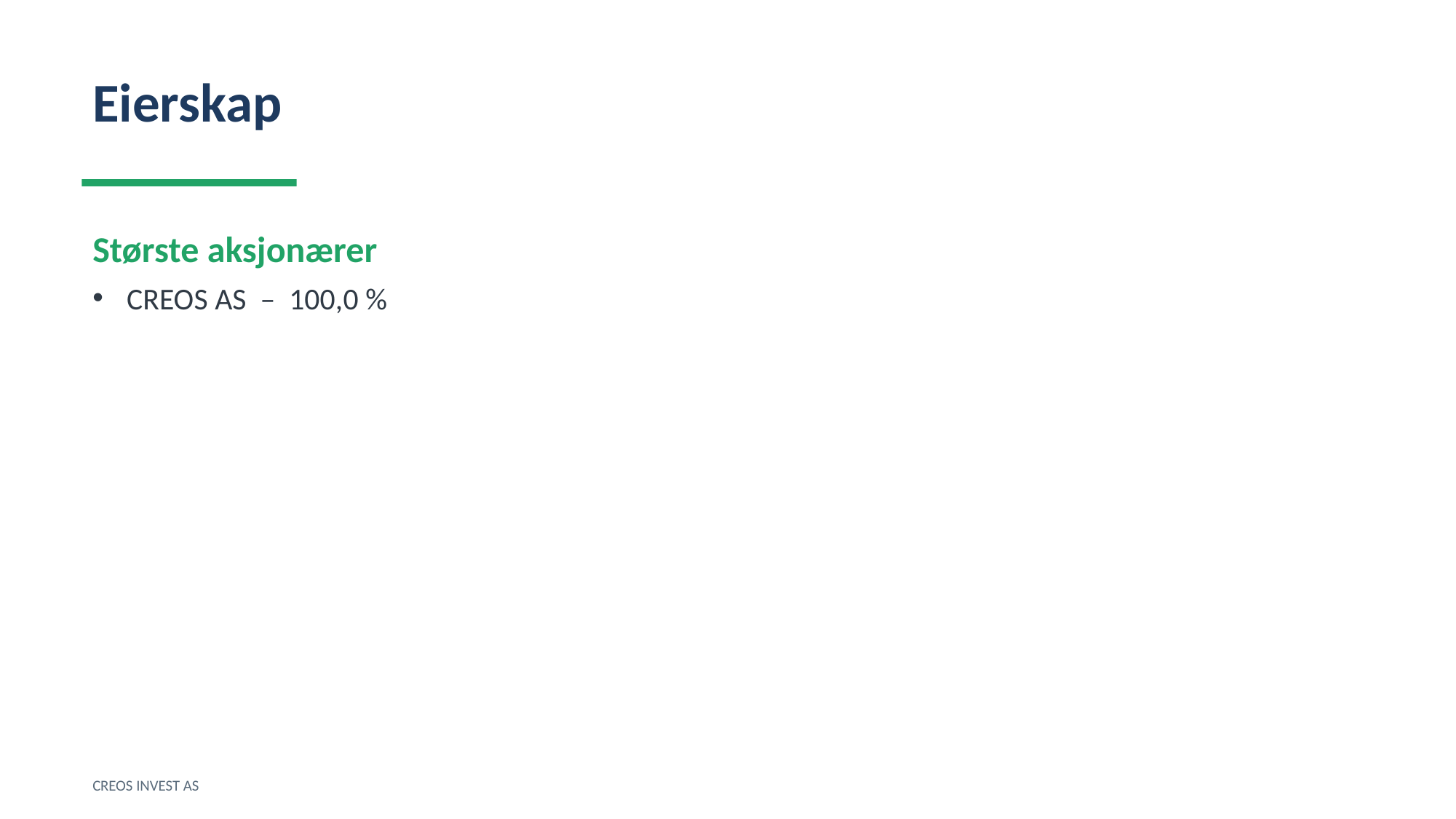

Eierskap

Største aksjonærer
CREOS AS  –  100,0 %
CREOS INVEST AS